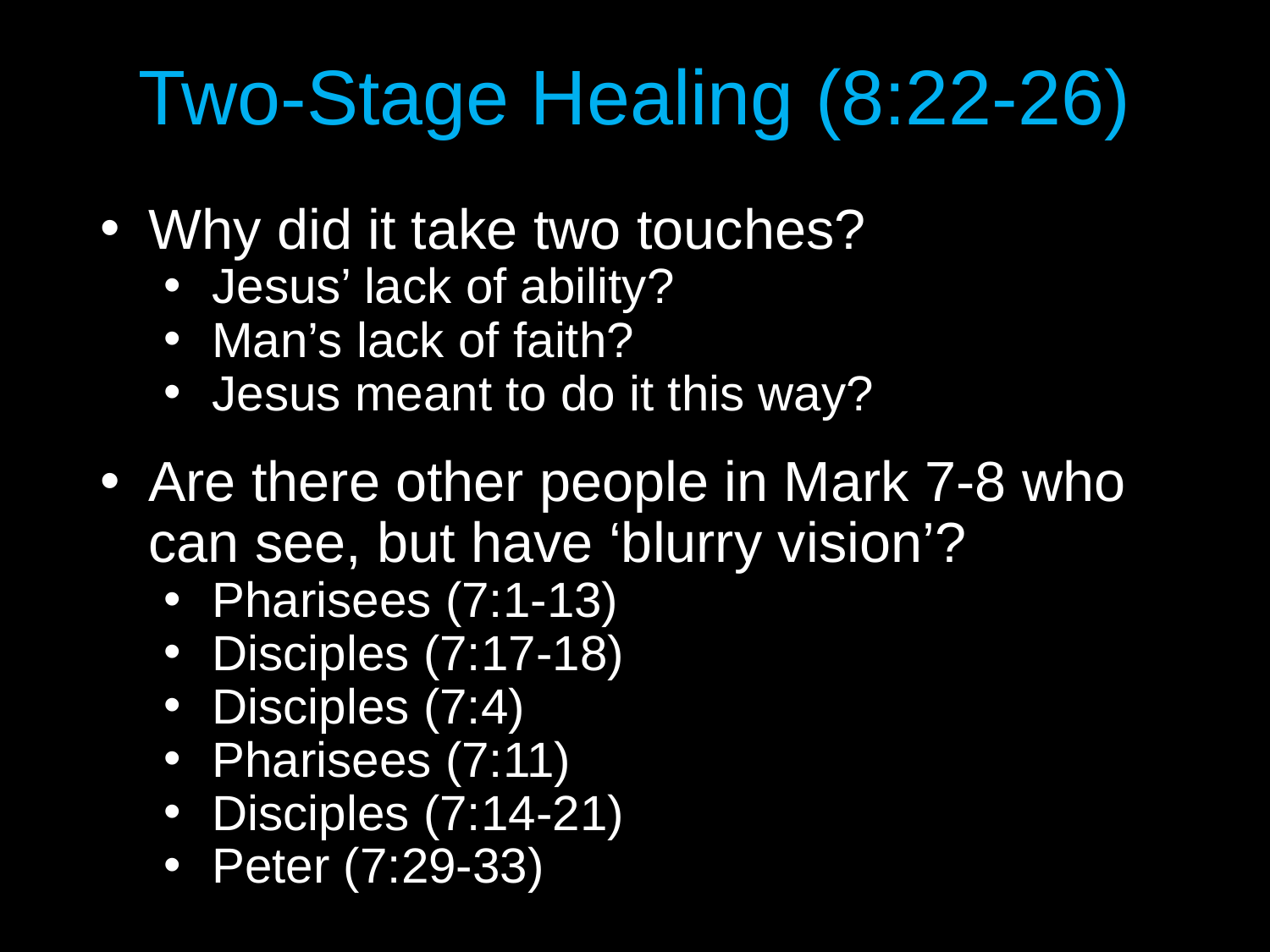

# Two-Stage Healing (8:22-26)
Why did it take two touches?
Jesus’ lack of ability?
Man’s lack of faith?
Jesus meant to do it this way?
Are there other people in Mark 7-8 who can see, but have ‘blurry vision’?
Pharisees (7:1-13)
Disciples (7:17-18)
Disciples (7:4)
Pharisees (7:11)
Disciples (7:14-21)
Peter (7:29-33)